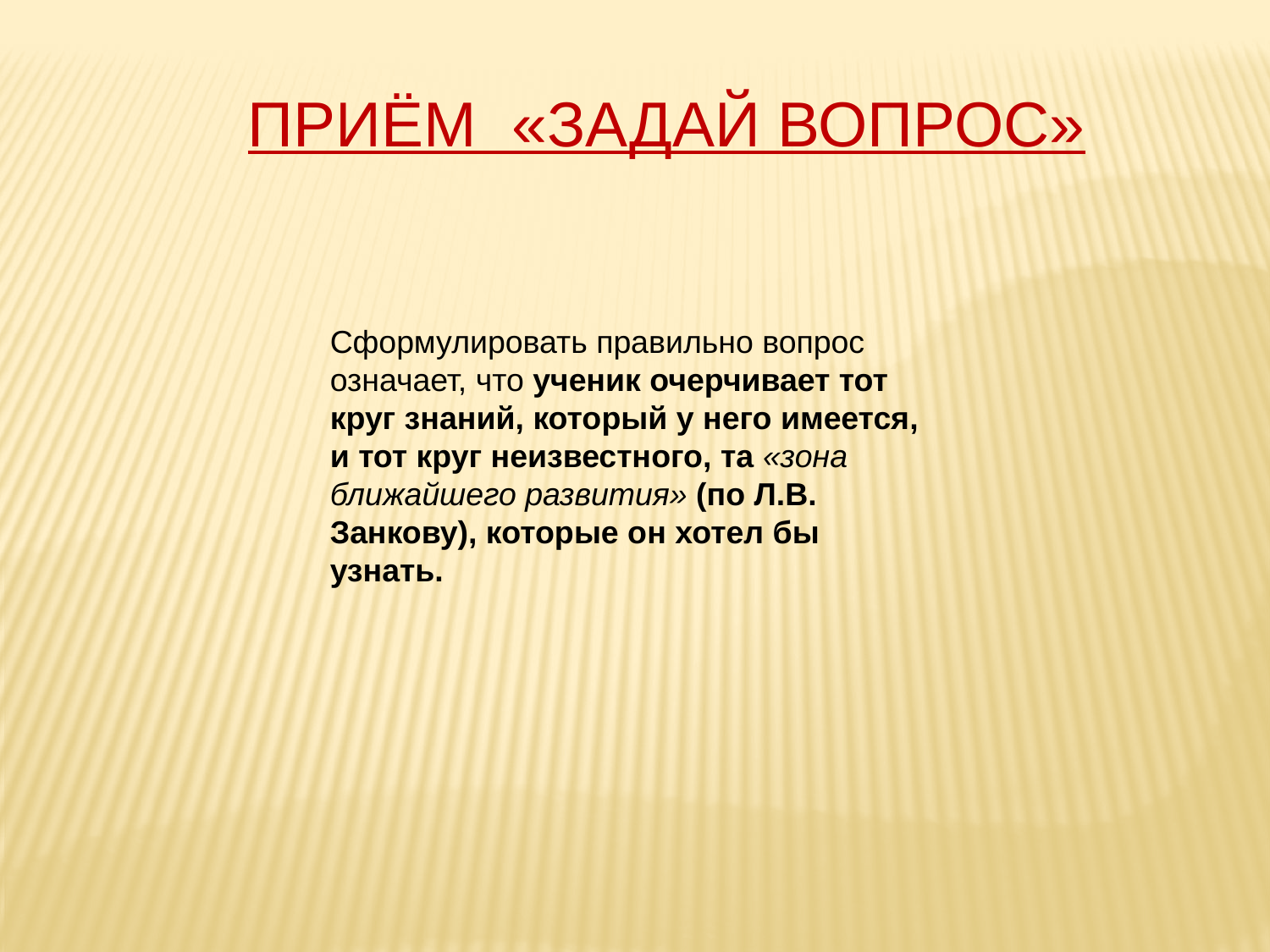

Приём  «ЗАДАЙ ВОПРОС»
Сформулировать правильно вопрос означает, что ученик очерчивает тот круг знаний, который у него имеется, и тот круг неизвестного, та «зона ближайшего развития» (по Л.В. Занкову), которые он хотел бы узнать.